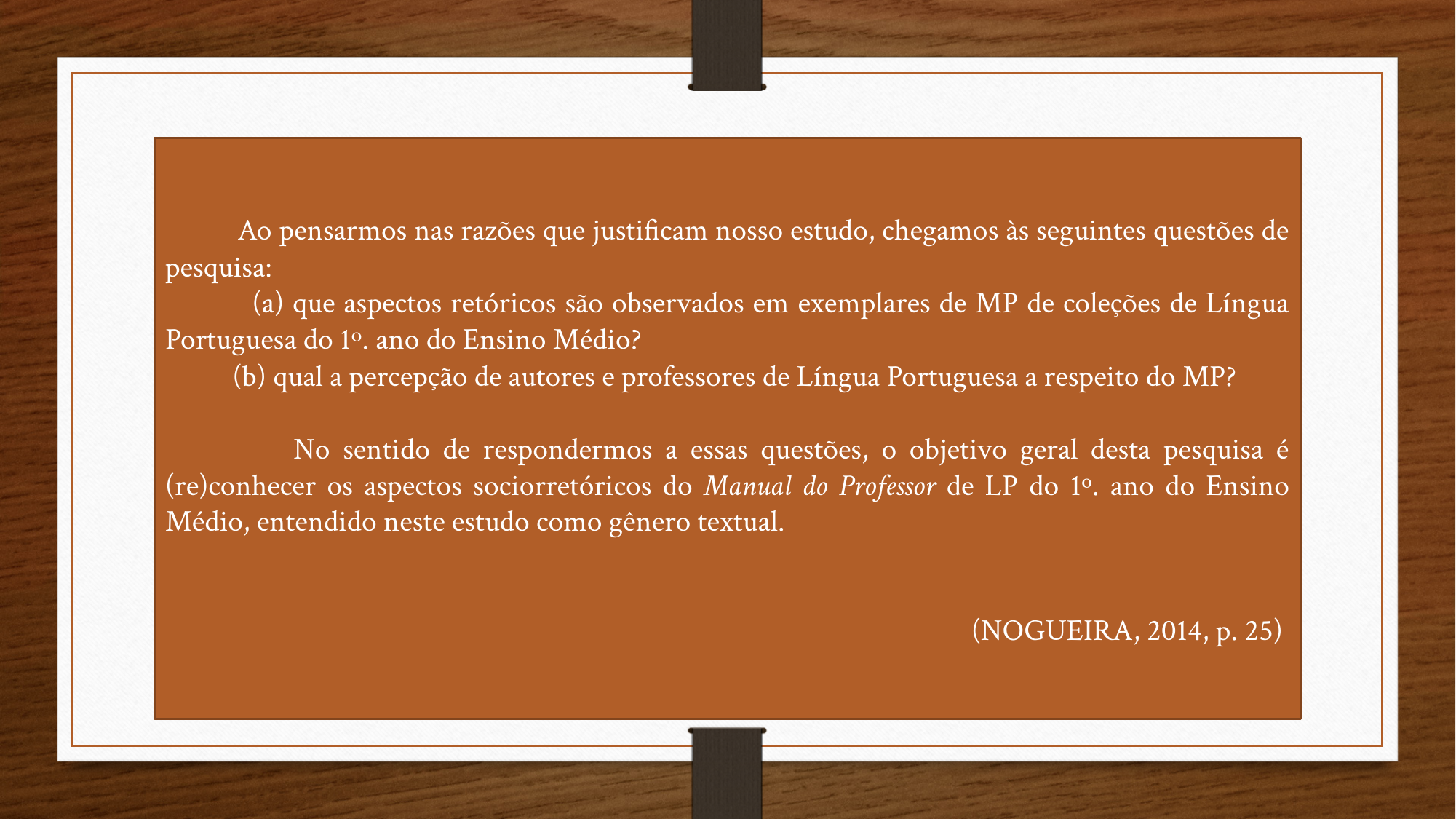

#
          Ao pensarmos nas razões que justificam nosso estudo, chegamos às seguintes questões de pesquisa:
          (a) que aspectos retóricos são observados em exemplares de MP de coleções de Língua Portuguesa do 1º. ano do Ensino Médio?
          (b) qual a percepção de autores e professores de Língua Portuguesa a respeito do MP?

          No sentido de respondermos a essas questões, o objetivo geral desta pesquisa é (re)conhecer os aspectos sociorretóricos do Manual do Professor de LP do 1º. ano do Ensino Médio, entendido neste estudo como gênero textual.

(NOGUEIRA, 2014, p. 25)